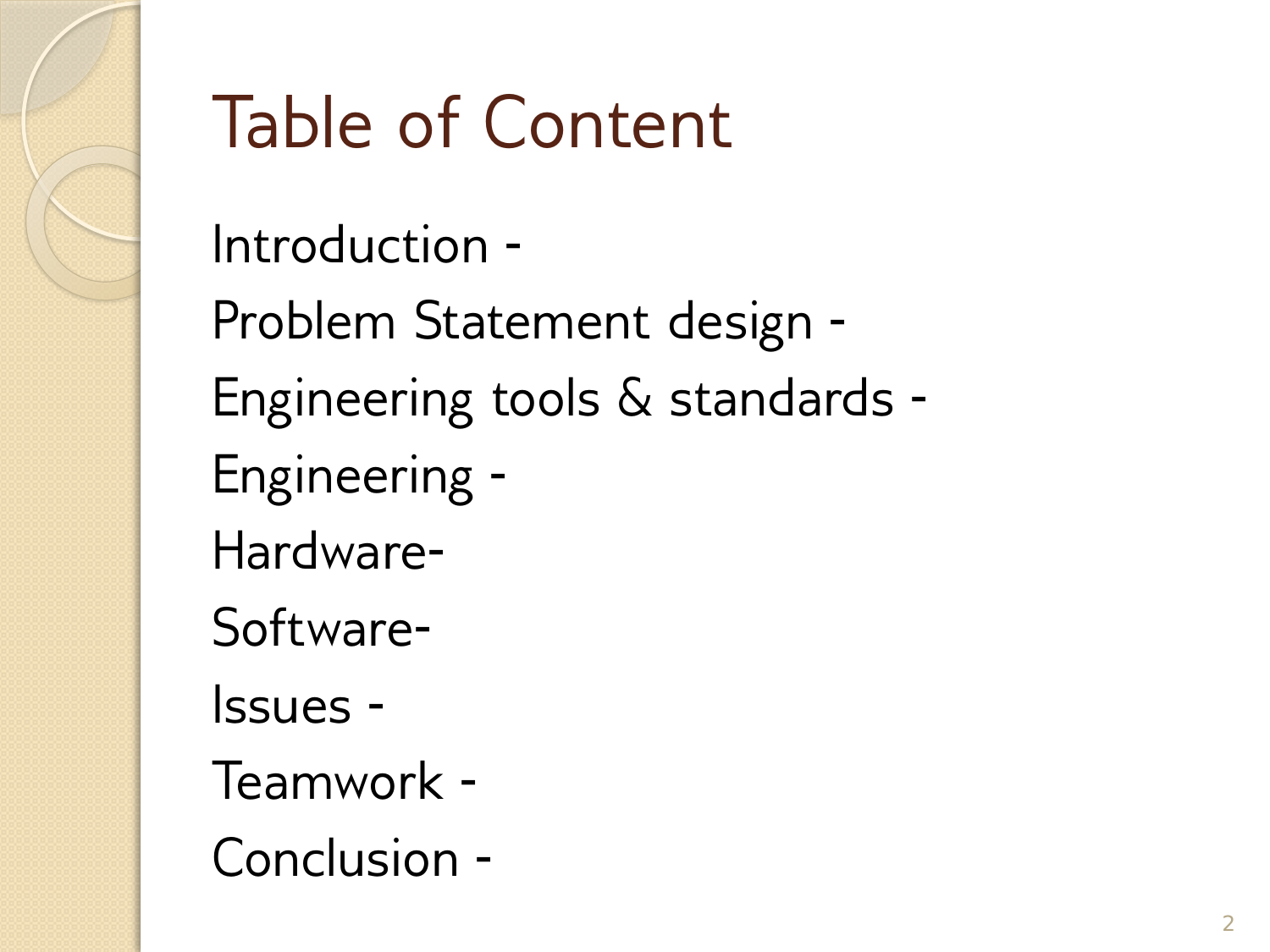

# Table of Content
- Introduction
- Problem Statement design
- Engineering tools & standards
- Engineering
		        -Hardware
        -Software
- Issues
- Teamwork
- Conclusion
2